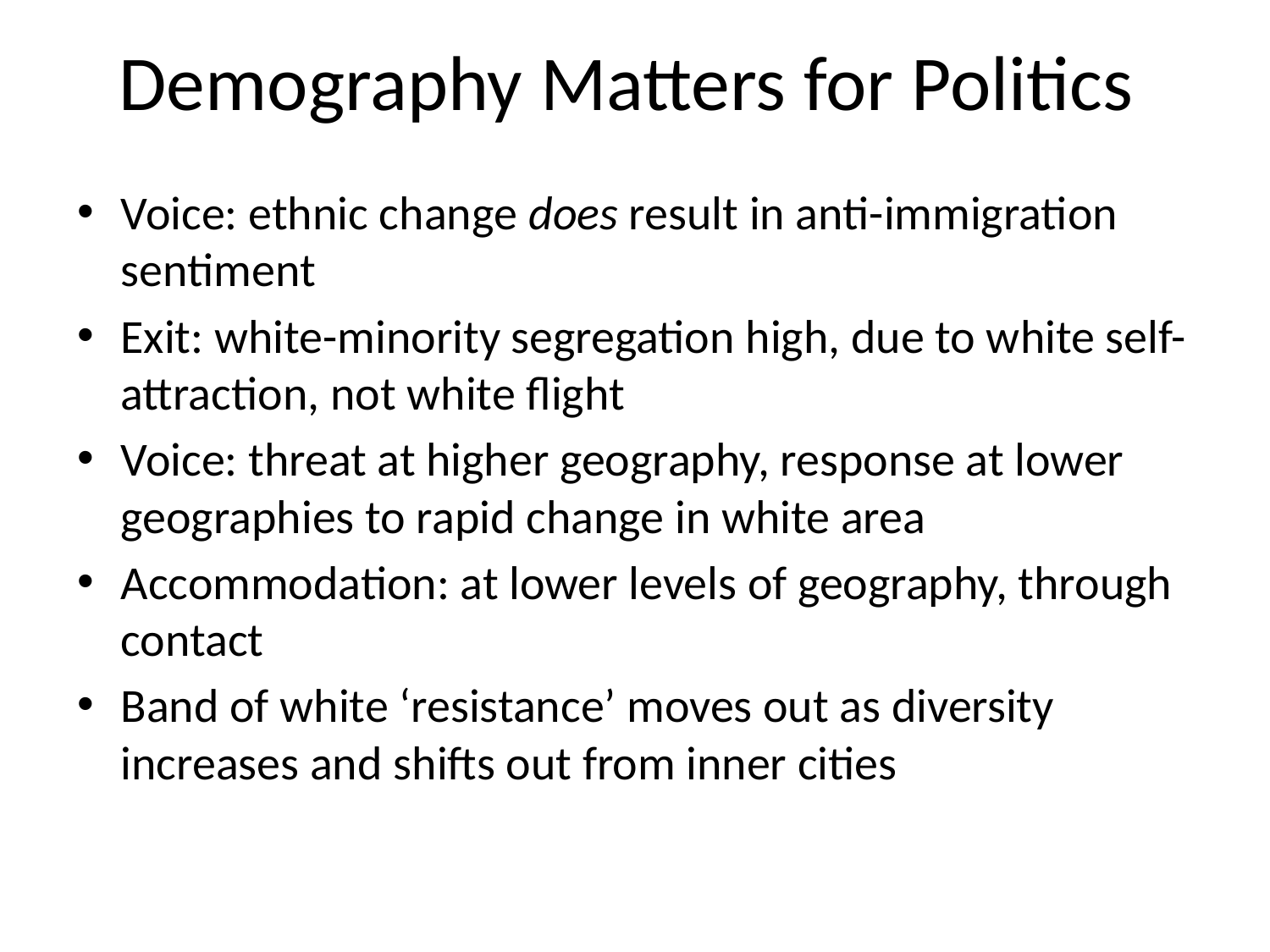

# Demography Matters for Politics
Voice: ethnic change does result in anti-immigration sentiment
Exit: white-minority segregation high, due to white self-attraction, not white flight
Voice: threat at higher geography, response at lower geographies to rapid change in white area
Accommodation: at lower levels of geography, through contact
Band of white ‘resistance’ moves out as diversity increases and shifts out from inner cities